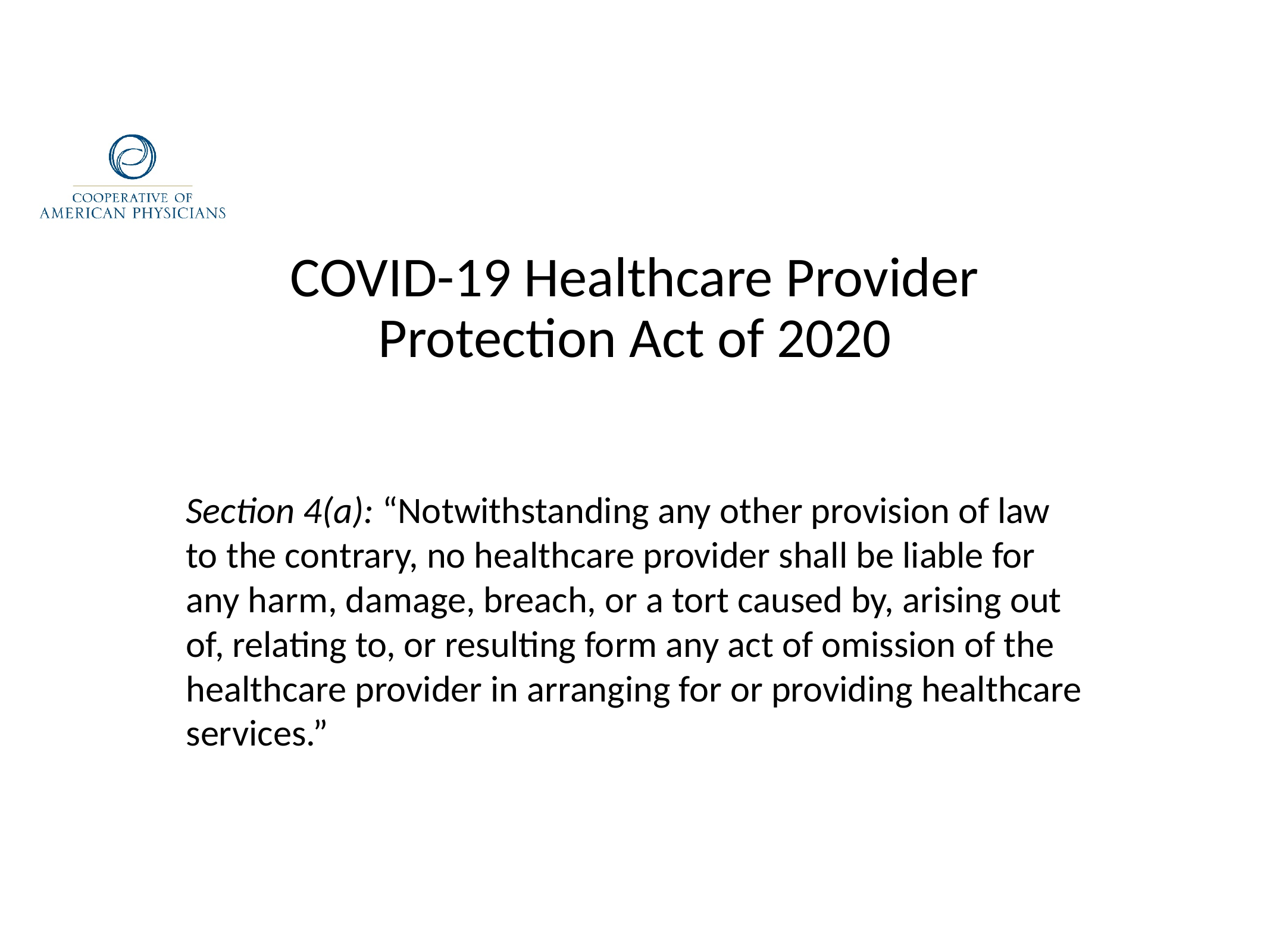

COVID-19 Healthcare Provider
Protection Act of 2020
Section 4(a): “Notwithstanding any other provision of law to the contrary, no healthcare provider shall be liable for any harm, damage, breach, or a tort caused by, arising out of, relating to, or resulting form any act of omission of the healthcare provider in arranging for or providing healthcare services.”